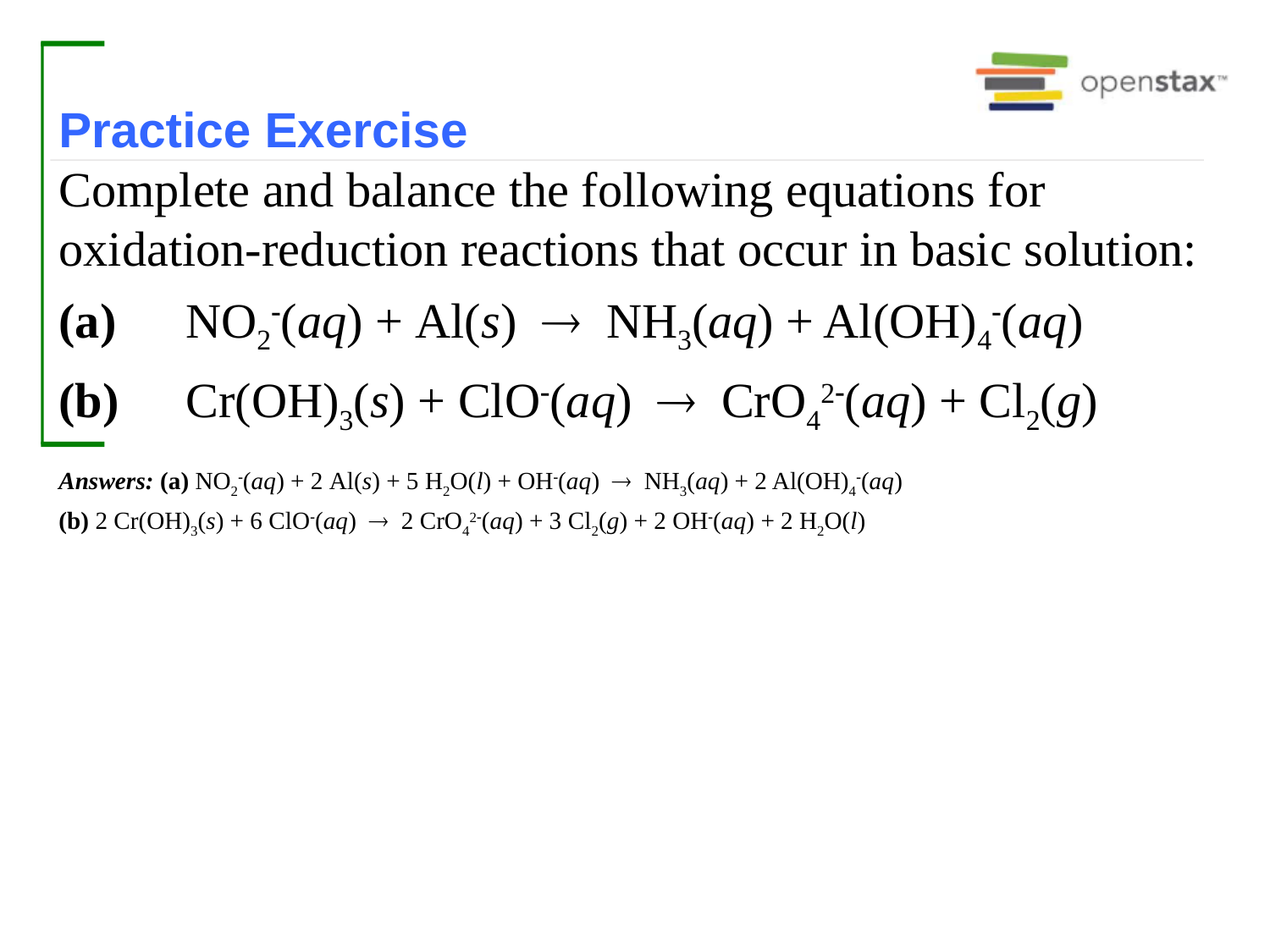

Practice Exercise
Complete and balance the following equations for oxidation-reduction reactions that occur in basic solution:
(a)	NO2−(aq) + Al(s)  →  NH3(aq) + Al(OH)4−(aq)
(b)	Cr(OH)3(s) + ClO−(aq)  →  CrO42−(aq) + Cl2(g)

Answers: (a) NO2−(aq) + 2 Al(s) + 5 H2O(l) + OH−(aq)  →  NH3(aq) + 2 Al(OH)4−(aq)
(b) 2 Cr(OH)3(s) + 6 ClO−(aq)  →  2 CrO42−(aq) + 3 Cl2(g) + 2 OH−(aq) + 2 H2O(l)